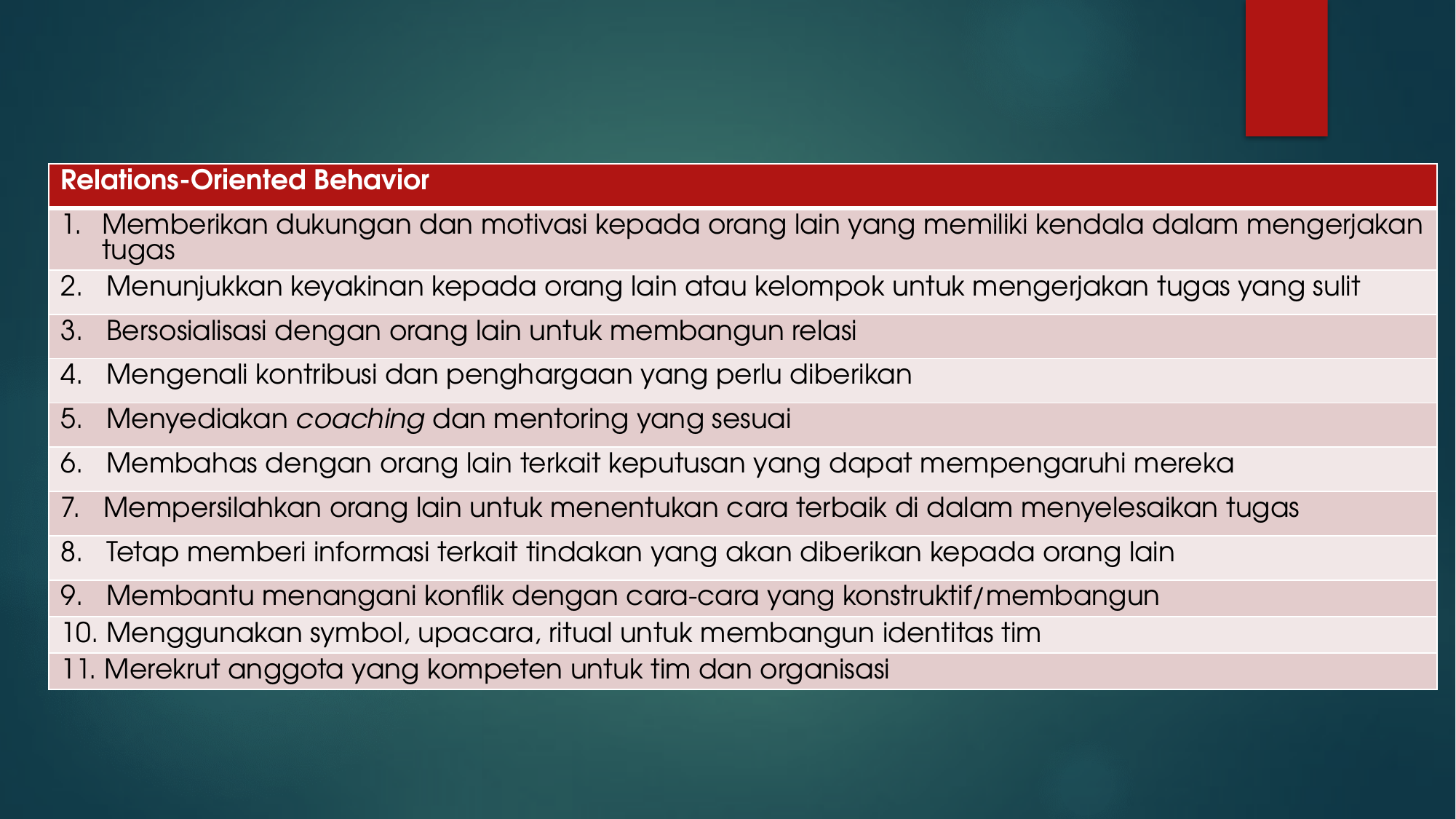

| Relations-Oriented Behavior |
| --- |
| Memberikan dukungan dan motivasi kepada orang lain yang memiliki kendala dalam mengerjakan tugas |
| 2. Menunjukkan keyakinan kepada orang lain atau kelompok untuk mengerjakan tugas yang sulit |
| 3. Bersosialisasi dengan orang lain untuk membangun relasi |
| 4. Mengenali kontribusi dan penghargaan yang perlu diberikan |
| 5. Menyediakan coaching dan mentoring yang sesuai |
| 6. Membahas dengan orang lain terkait keputusan yang dapat mempengaruhi mereka |
| 7. Mempersilahkan orang lain untuk menentukan cara terbaik di dalam menyelesaikan tugas |
| 8. Tetap memberi informasi terkait tindakan yang akan diberikan kepada orang lain |
| 9. Membantu menangani konflik dengan cara-cara yang konstruktif/membangun |
| 10. Menggunakan symbol, upacara, ritual untuk membangun identitas tim |
| 11. Merekrut anggota yang kompeten untuk tim dan organisasi |